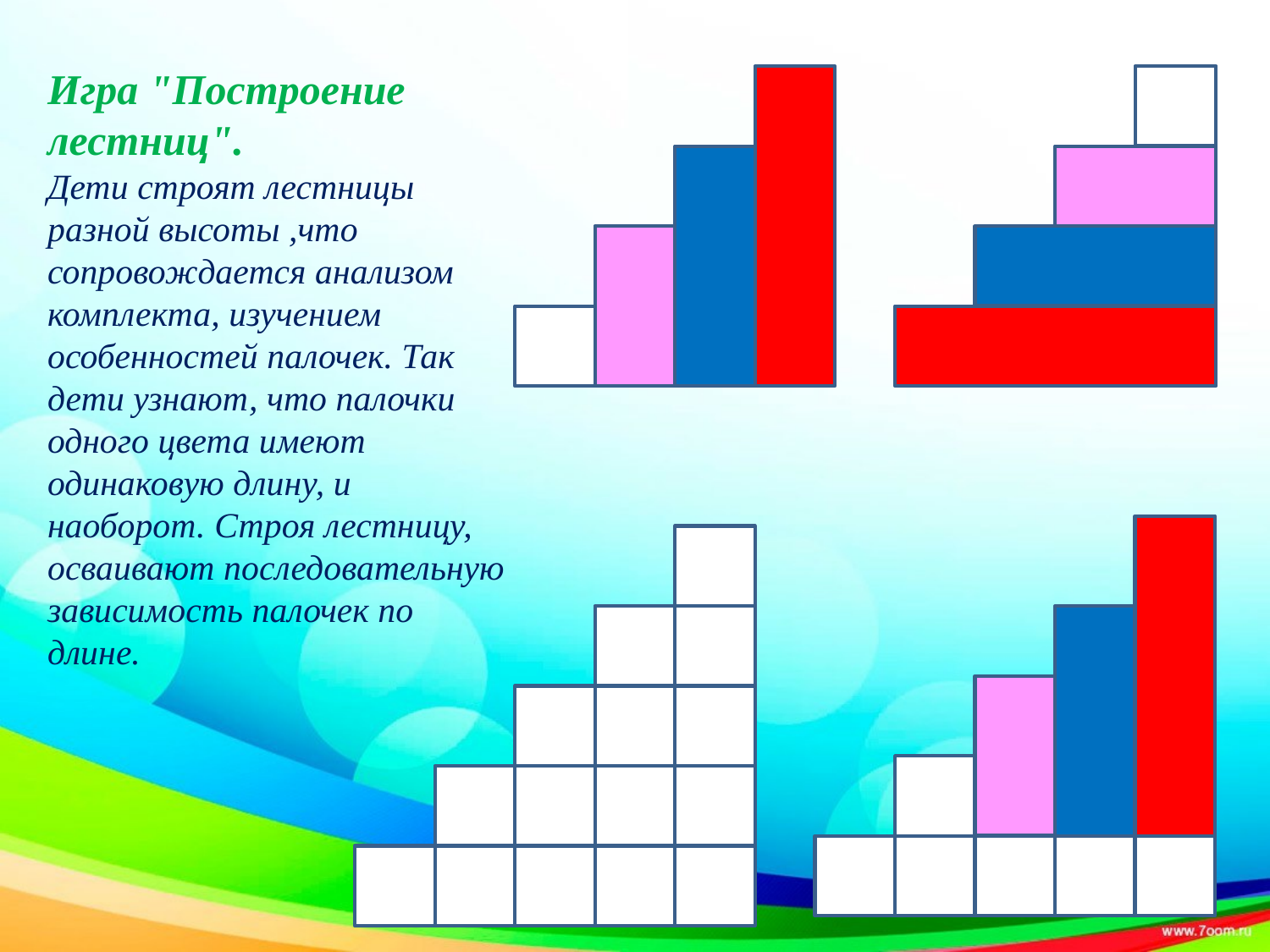

Игра "Построение лестниц".
Дети строят лестницы разной высоты ,что сопровождается анализом комплекта, изучением особенностей палочек. Так дети узнают, что палочки одного цвета имеют одинаковую длину, и наоборот. Строя лестницу, осваивают последовательную зависимость палочек по длине.